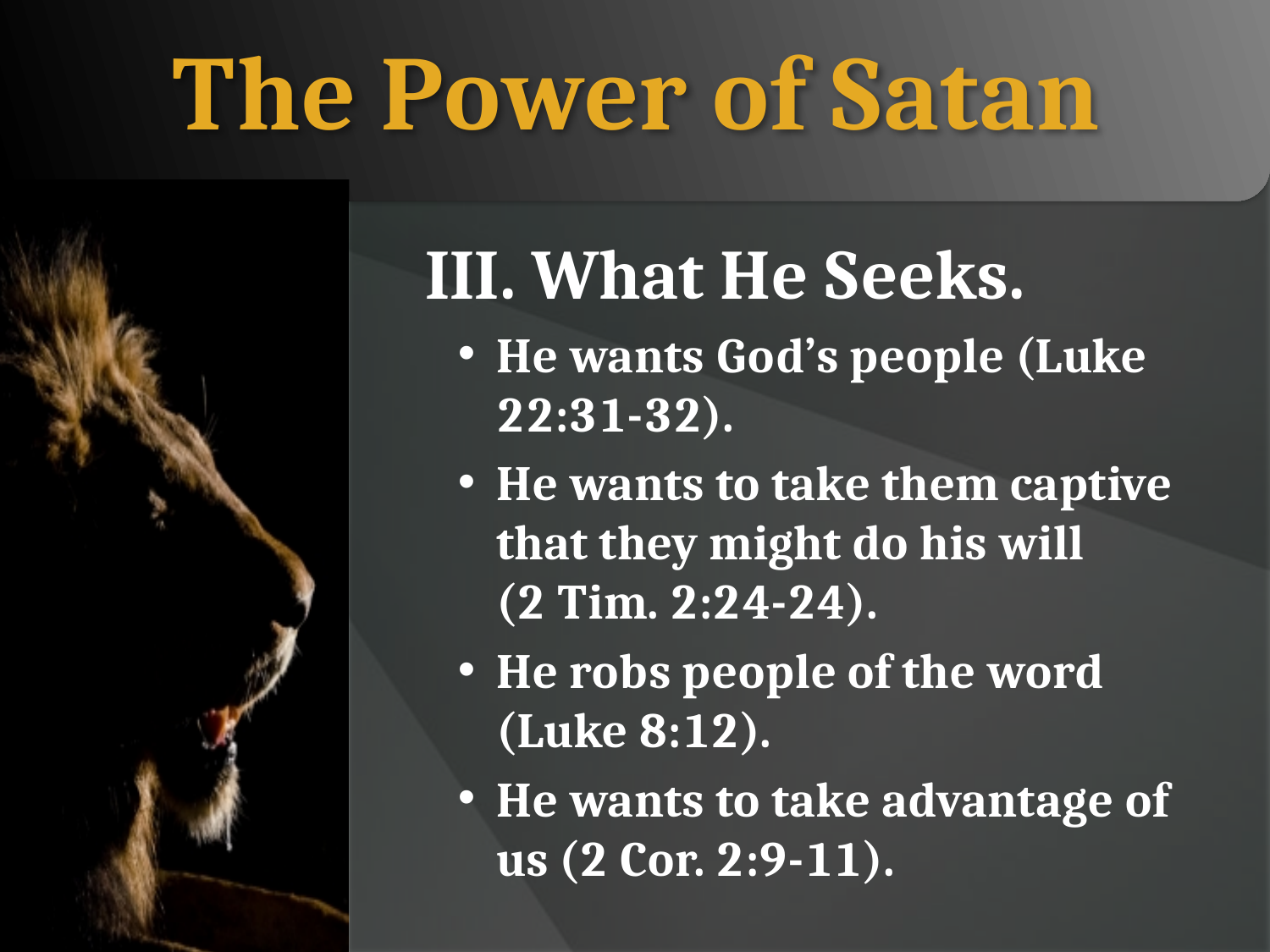

# The Power of Satan
III. What He Seeks.
He wants God’s people (Luke 22:31-32).
He wants to take them captive that they might do his will      (2 Tim. 2:24-24).
He robs people of the word (Luke 8:12).
He wants to take advantage of us (2 Cor. 2:9-11).